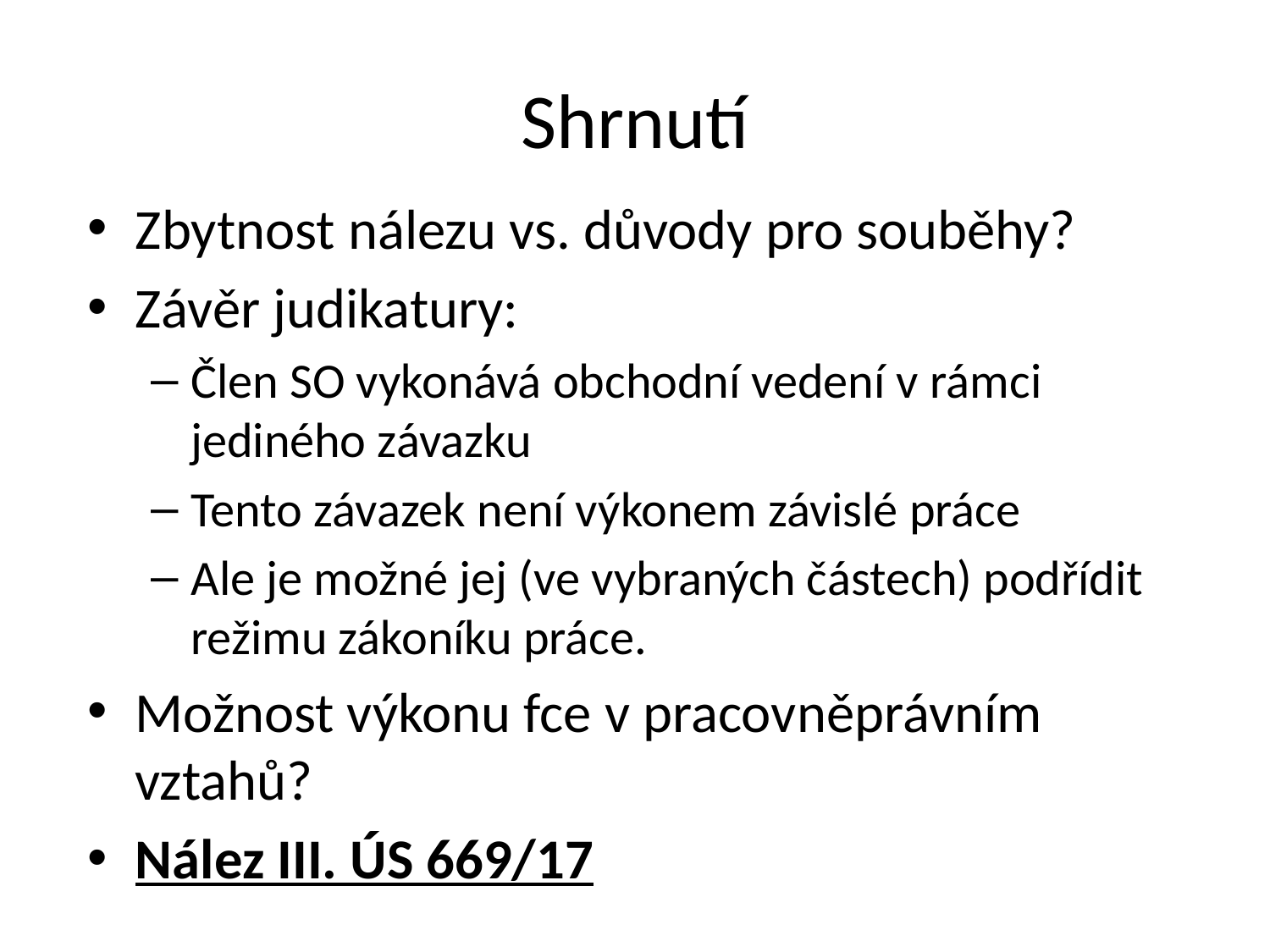

# Shrnutí
Zbytnost nálezu vs. důvody pro souběhy?
Závěr judikatury:
Člen SO vykonává obchodní vedení v rámci jediného závazku
Tento závazek není výkonem závislé práce
Ale je možné jej (ve vybraných částech) podřídit režimu zákoníku práce.
Možnost výkonu fce v pracovněprávním vztahů?
Nález III. ÚS 669/17